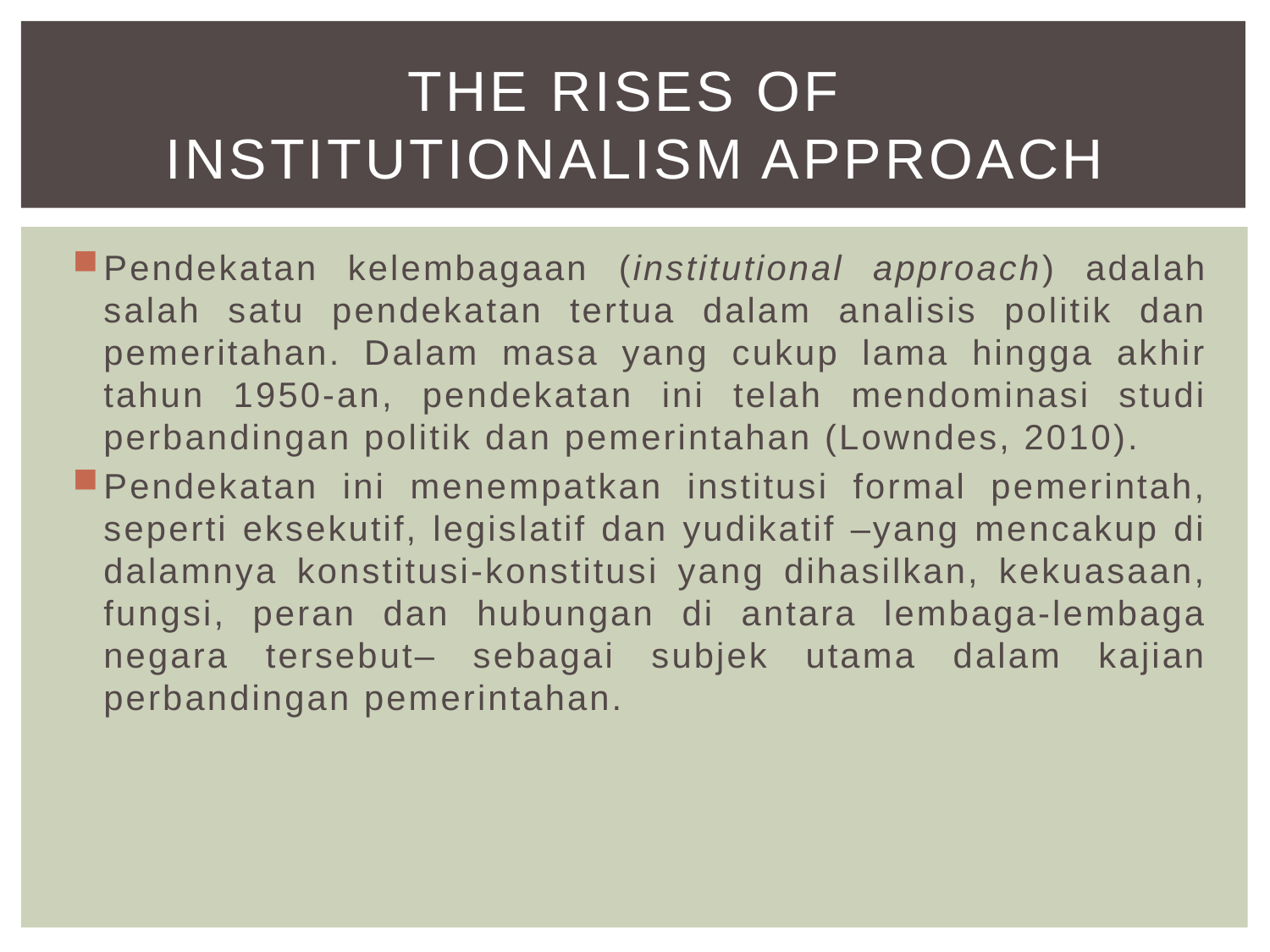

# THE RISES OF INSTITUTIONALISM APPROACH
Pendekatan kelembagaan (institutional approach) adalah salah satu pendekatan tertua dalam analisis politik dan pemeritahan. Dalam masa yang cukup lama hingga akhir tahun 1950-an, pendekatan ini telah mendominasi studi perbandingan politik dan pemerintahan (Lowndes, 2010).
Pendekatan ini menempatkan institusi formal pemerintah, seperti eksekutif, legislatif dan yudikatif –yang mencakup di dalamnya konstitusi-konstitusi yang dihasilkan, kekuasaan, fungsi, peran dan hubungan di antara lembaga-lembaga negara tersebut– sebagai subjek utama dalam kajian perbandingan pemerintahan.